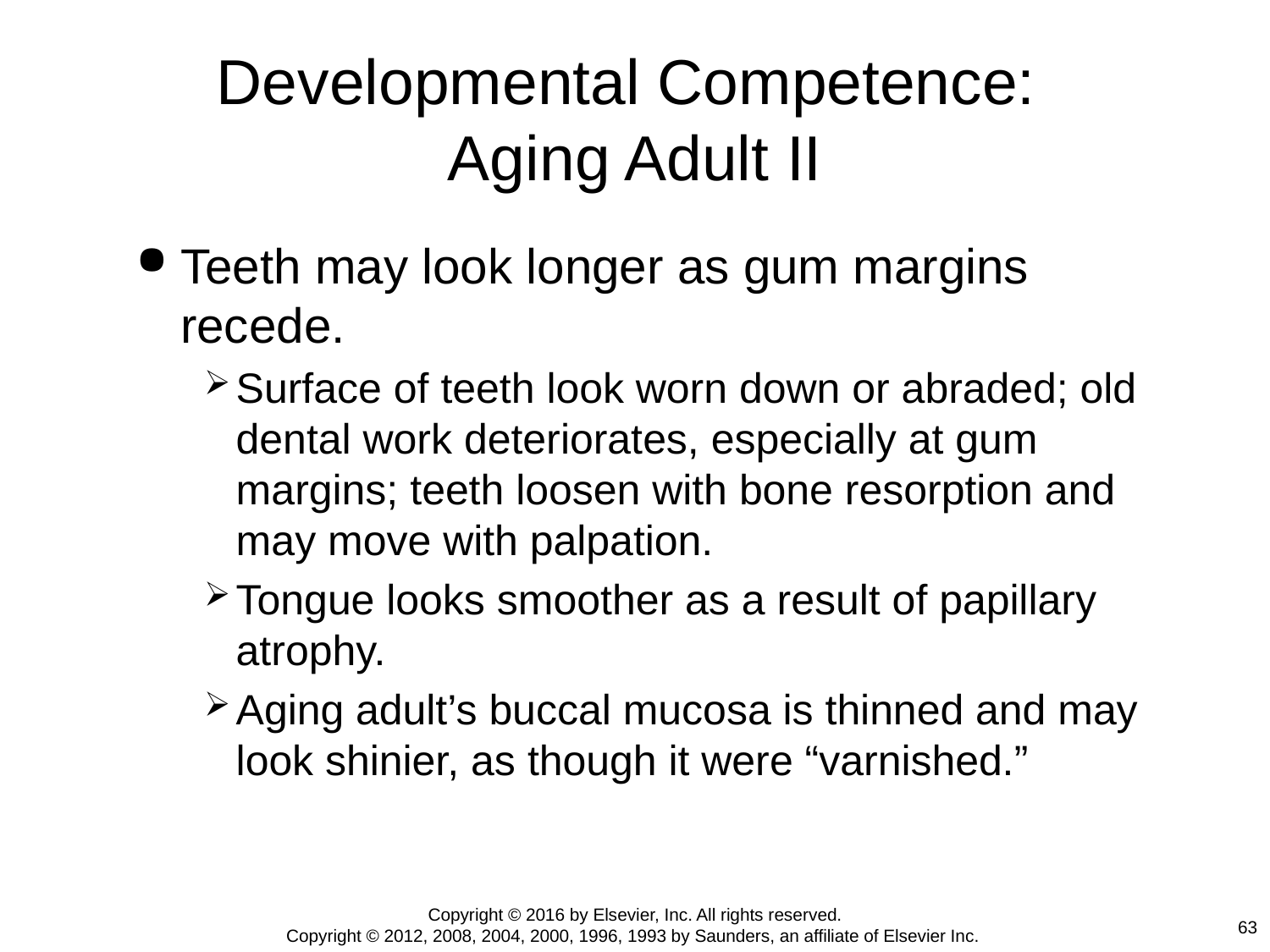

# Developmental Competence: Aging Adult II
Teeth may look longer as gum margins recede.
Surface of teeth look worn down or abraded; old dental work deteriorates, especially at gum margins; teeth loosen with bone resorption and may move with palpation.
Tongue looks smoother as a result of papillary atrophy.
Aging adult’s buccal mucosa is thinned and may look shinier, as though it were “varnished.”

Copyright © 2016 by Elsevier, Inc. All rights reserved.
Copyright © 2012, 2008, 2004, 2000, 1996, 1993 by Saunders, an affiliate of Elsevier Inc.
63